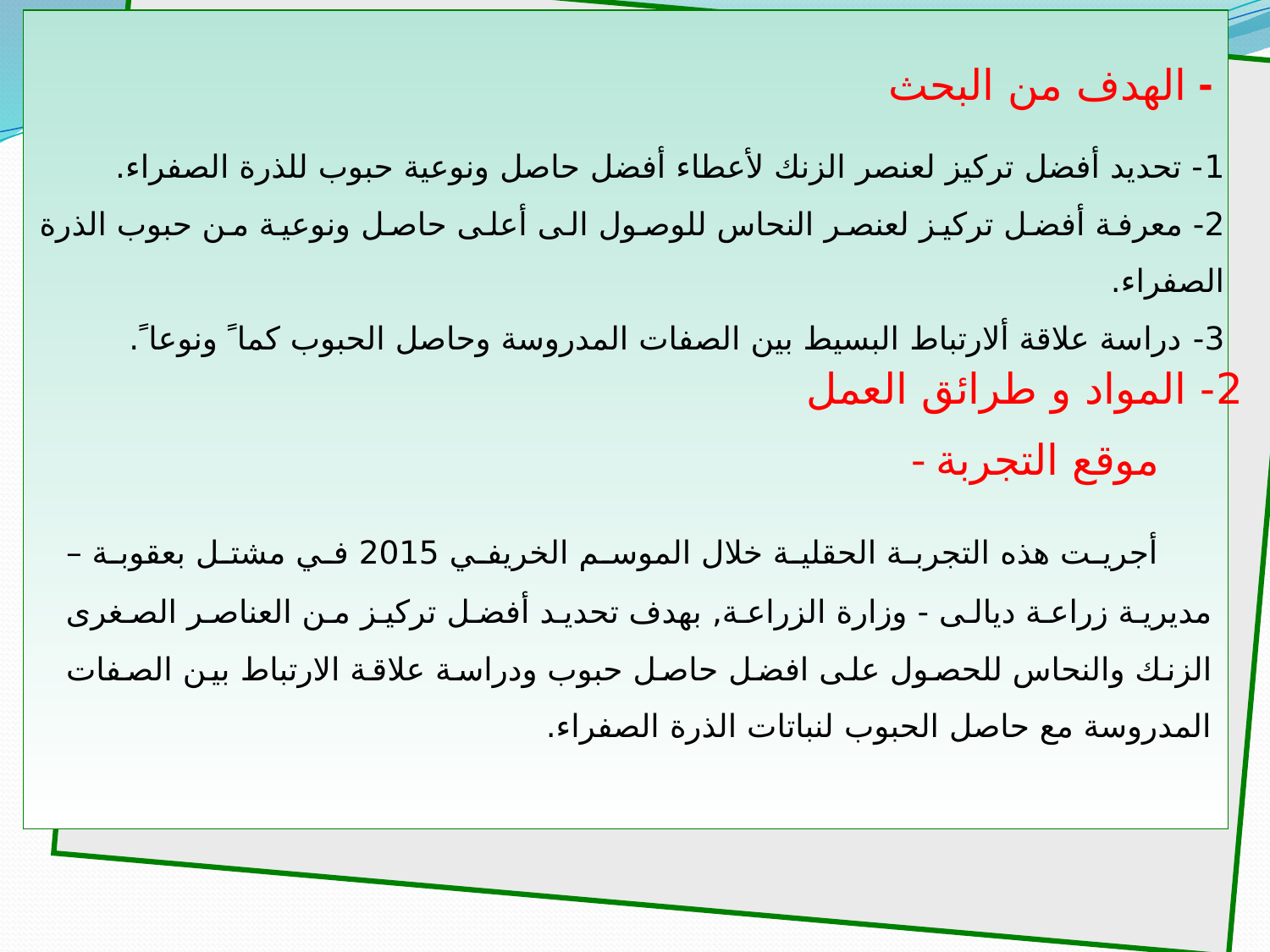

- الهدف من البحث
1- تحديد أفضل تركيز لعنصر الزنك لأعطاء أفضل حاصل ونوعية حبوب للذرة الصفراء.
2- معرفة أفضل تركيز لعنصر النحاس للوصول الى أعلى حاصل ونوعية من حبوب الذرة الصفراء.
3- دراسة علاقة ألارتباط البسيط بين الصفات المدروسة وحاصل الحبوب كماﹰ ونوعاﹰ.
2- المواد و طرائق العمل
- موقع التجربة
    أجريت هذه التجربة الحقلية خلال الموسم الخريفي 2015 في مشتل بعقوبة – مديرية زراعة ديالى - وزارة الزراعة, بهدف تحديد أفضل تركيز من العناصر الصغرى الزنك والنحاس للحصول على افضل حاصل حبوب ودراسة علاقة الارتباط بين الصفات المدروسة مع حاصل الحبوب لنباتات الذرة الصفراء.